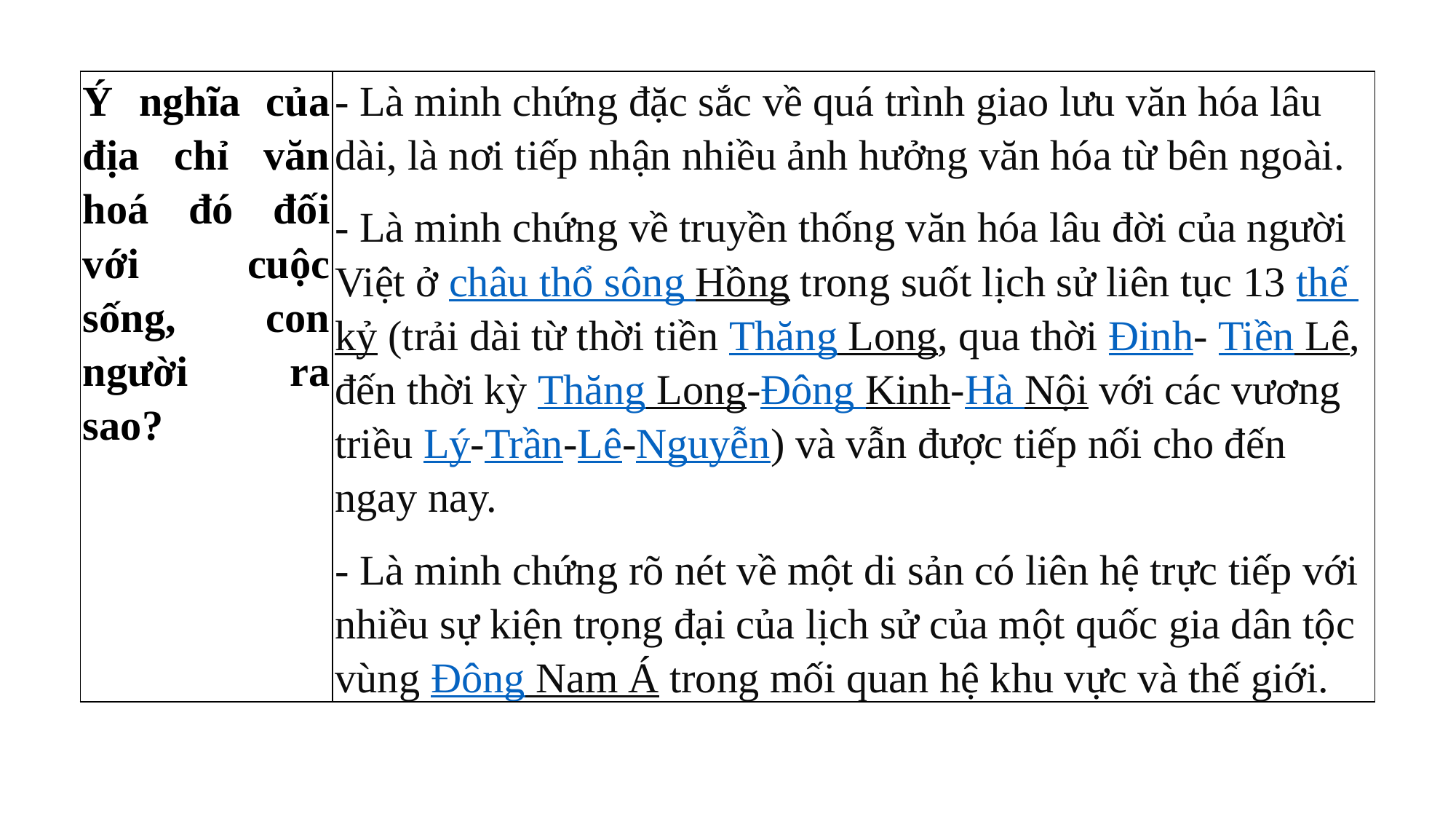

| Ý nghĩa của địa chỉ văn hoá đó đối với cuộc sống, con người ra sao? | - Là minh chứng đặc sắc về quá trình giao lưu văn hóa lâu dài, là nơi tiếp nhận nhiều ảnh hưởng văn hóa từ bên ngoài. - Là minh chứng về truyền thống văn hóa lâu đời của người Việt ở châu thổ sông Hồng trong suốt lịch sử liên tục 13 thế kỷ (trải dài từ thời tiền Thăng Long, qua thời Đinh- Tiền Lê, đến thời kỳ Thăng Long-Đông Kinh-Hà Nội với các vương triều Lý-Trần-Lê-Nguyễn) và vẫn được tiếp nối cho đến ngay nay.  - Là minh chứng rõ nét về một di sản có liên hệ trực tiếp với nhiều sự kiện trọng đại của lịch sử của một quốc gia dân tộc vùng Đông Nam Á trong mối quan hệ khu vực và thế giới. |
| --- | --- |